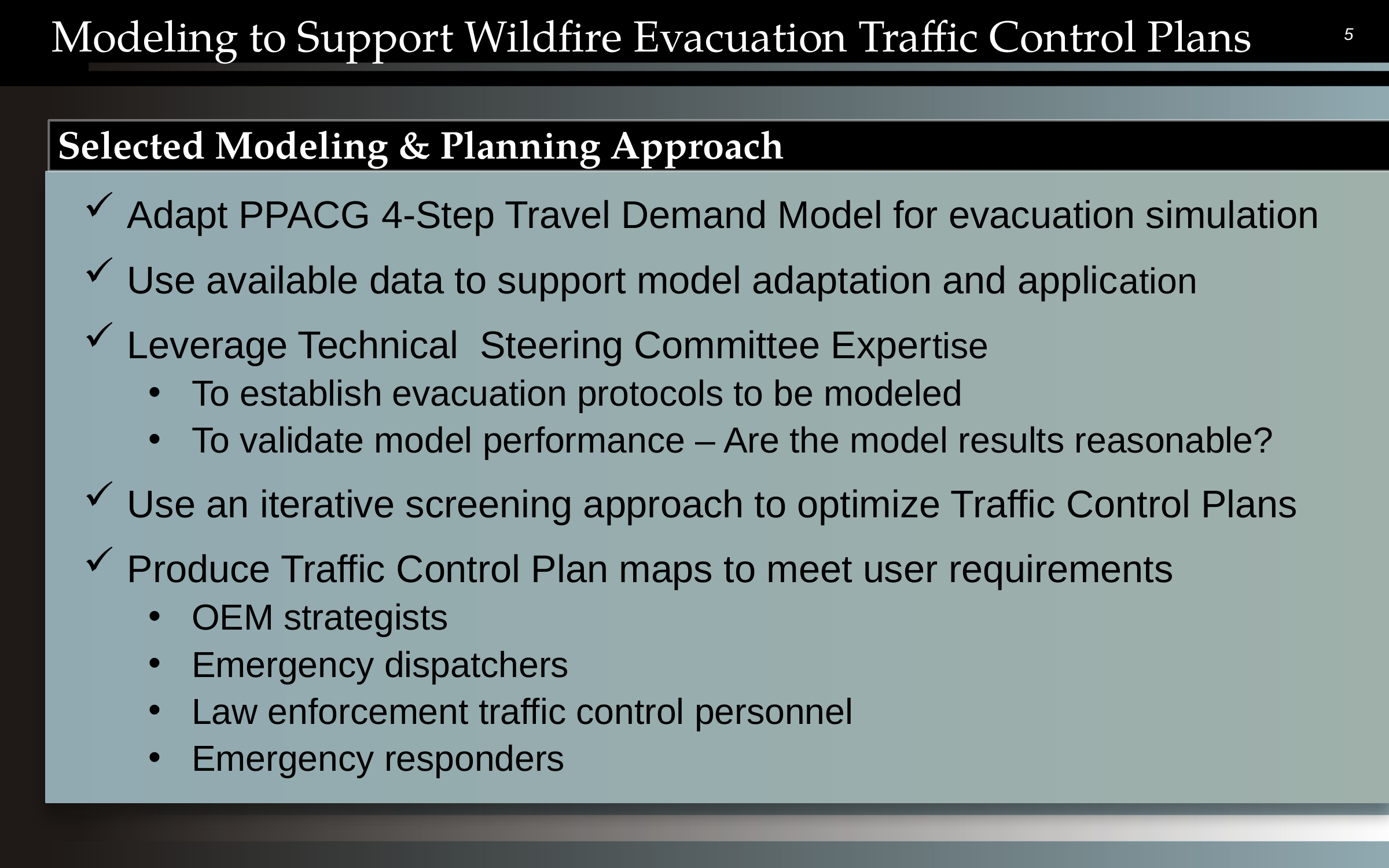

Modeling to Support Wildfire Evacuation Traffic Control Plans
5
Selected Modeling & Planning Approach

Adapt PPACG 4-Step Travel Demand Model for evacuation simulation

Use available data to support model adaptation and application

Leverage Technical  Steering Committee Expertise
To establish evacuation protocols to be modeled
To validate model performance – Are the model results reasonable?

Use an iterative screening approach to optimize Traffic Control Plans

Produce Traffic Control Plan maps to meet user requirements
OEM strategists
Emergency dispatchers
Law enforcement traffic control personnel
Emergency responders